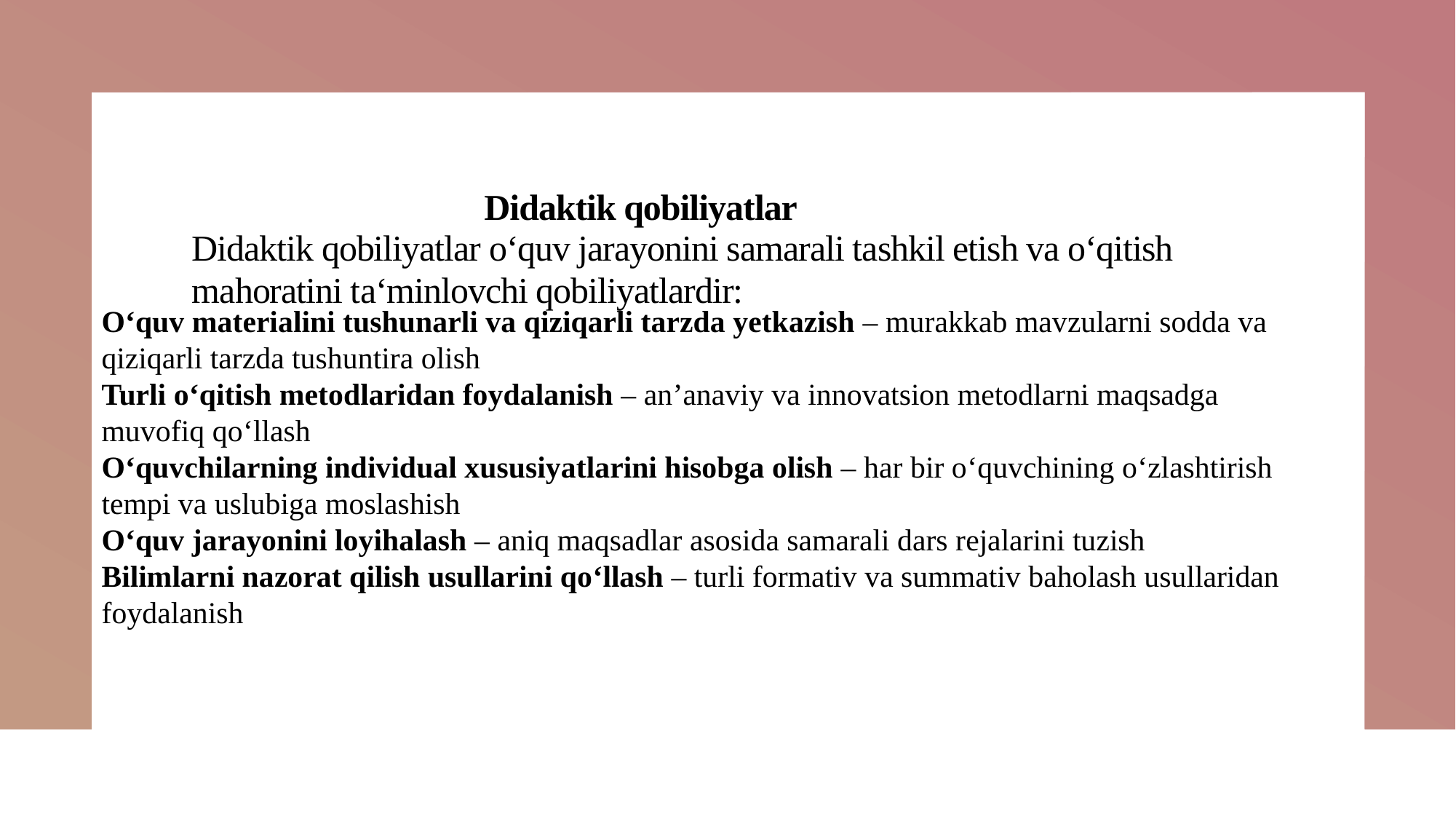

# Didaktik qobiliyatlar Didaktik qobiliyatlar o‘quv jarayonini samarali tashkil etish va o‘qitish mahoratini ta‘minlovchi qobiliyatlardir:
O‘quv materialini tushunarli va qiziqarli tarzda yetkazish – murakkab mavzularni sodda va qiziqarli tarzda tushuntira olish
Turli o‘qitish metodlaridan foydalanish – an’anaviy va innovatsion metodlarni maqsadga muvofiq qo‘llash
O‘quvchilarning individual xususiyatlarini hisobga olish – har bir o‘quvchining o‘zlashtirish tempi va uslubiga moslashish
O‘quv jarayonini loyihalash – aniq maqsadlar asosida samarali dars rejalarini tuzish
Bilimlarni nazorat qilish usullarini qo‘llash – turli formativ va summativ baholash usullaridan foydalanish